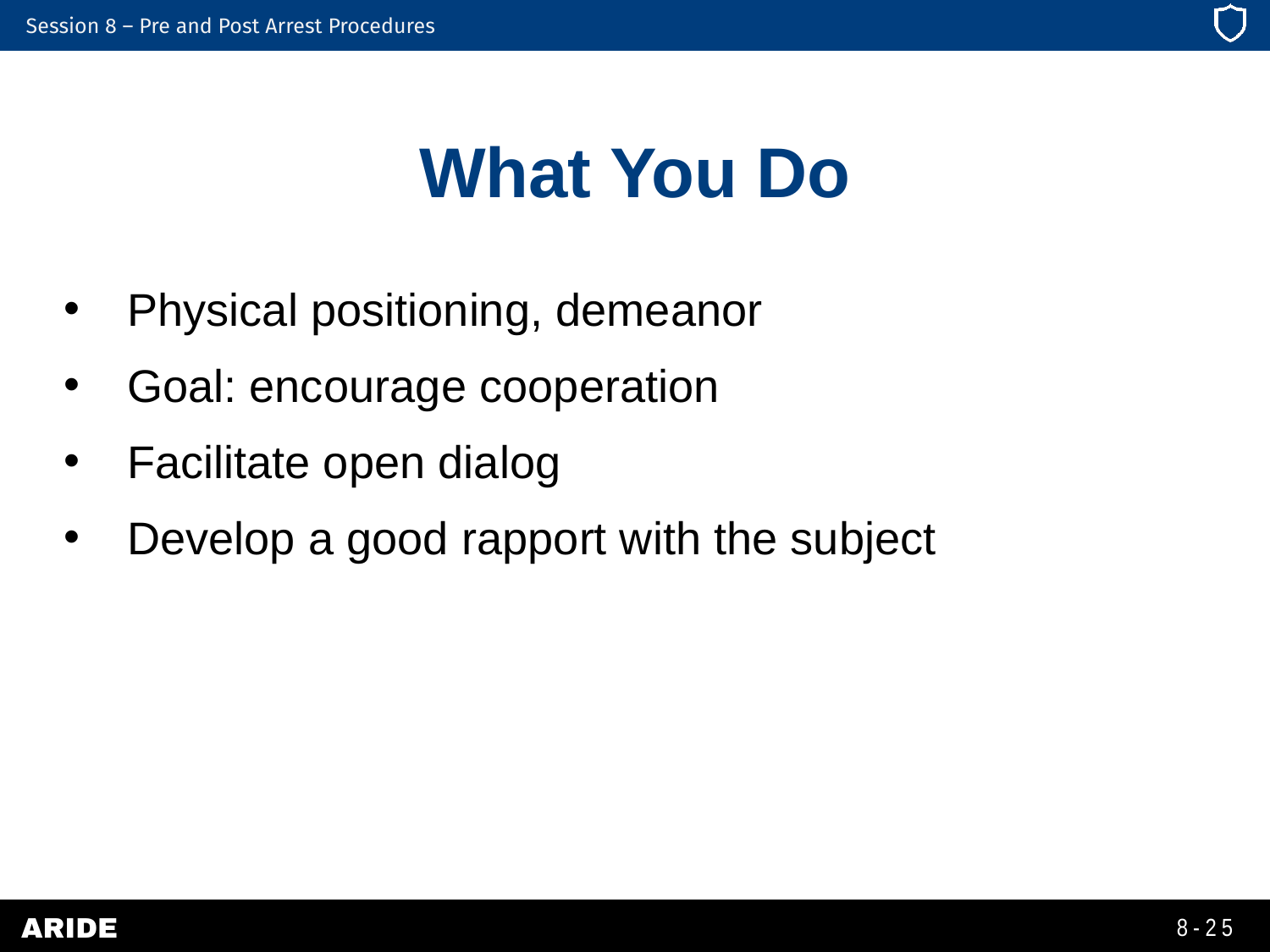

# What You Do
Physical positioning, demeanor
Goal: encourage cooperation
Facilitate open dialog
Develop a good rapport with the subject
8-25